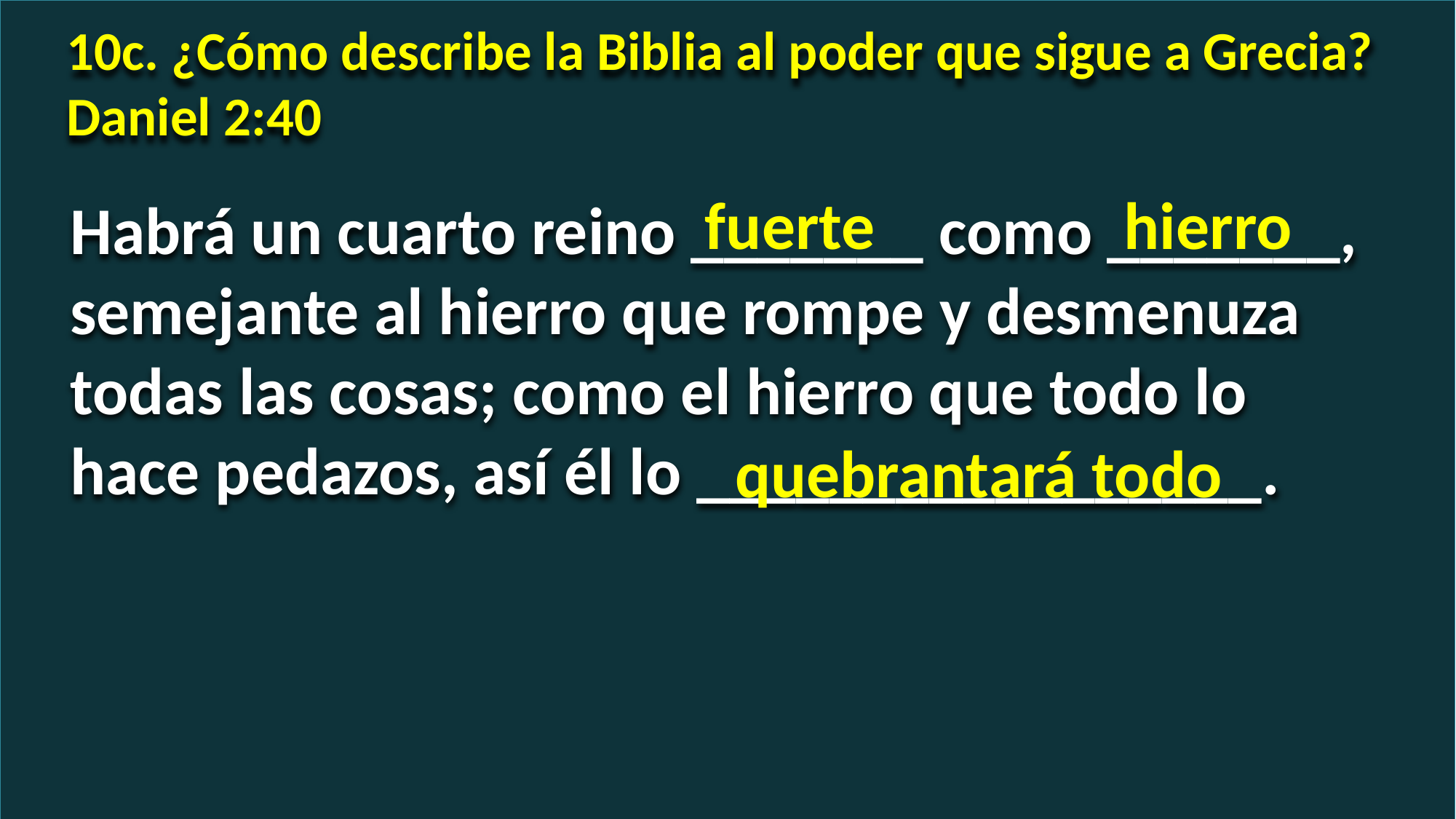

10c. ¿Cómo describe la Biblia al poder que sigue a Grecia? Daniel 2:40
hierro
fuerte
Habrá un cuarto reino _______ como _______, semejante al hierro que rompe y desmenuza todas las cosas; como el hierro que todo lo hace pedazos, así él lo _________________.
quebrantará todo